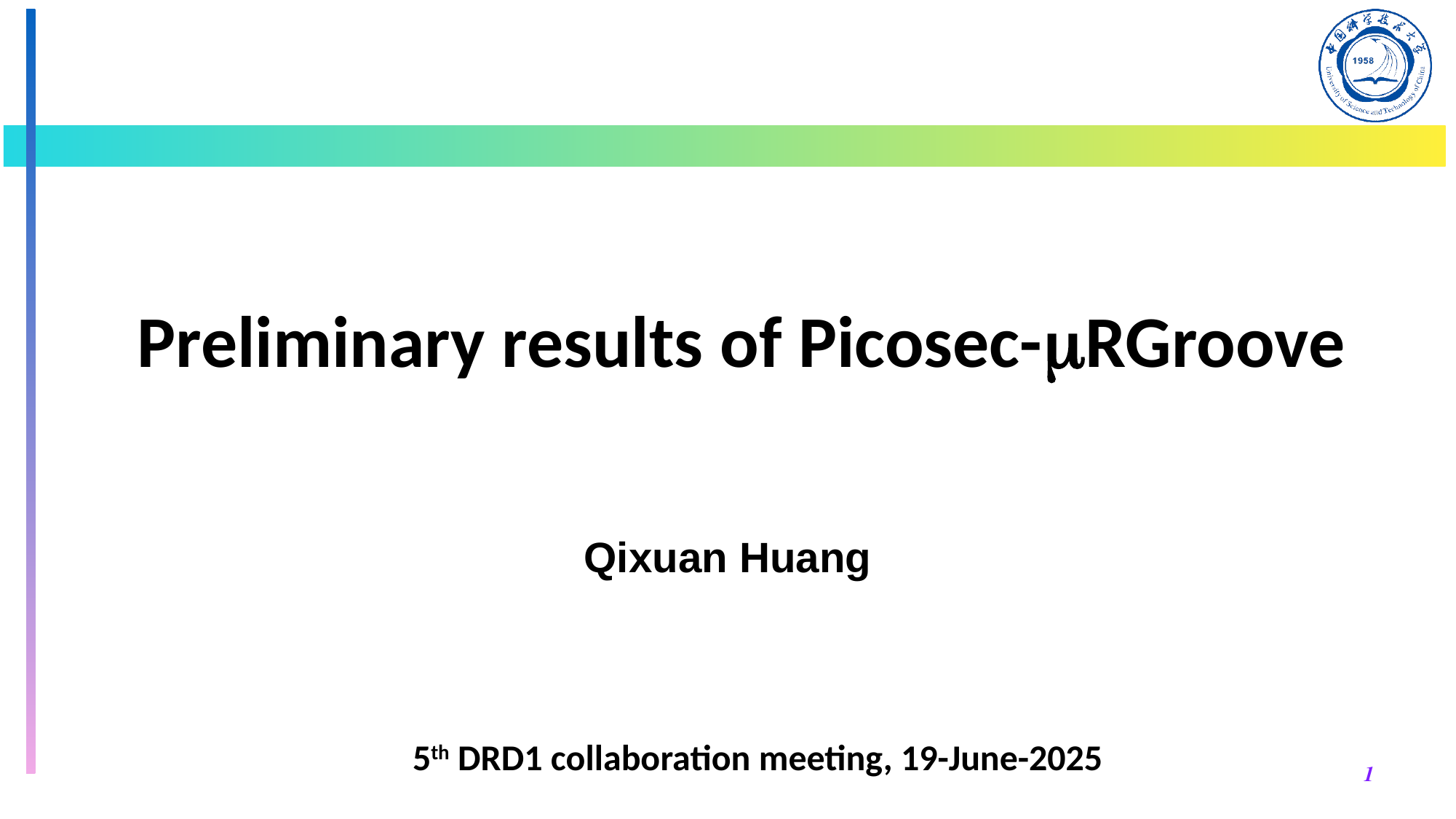

Preliminary results of Picosec-μRGroove
Qixuan Huang
　5th DRD1 collaboration meeting, 19-June-2025